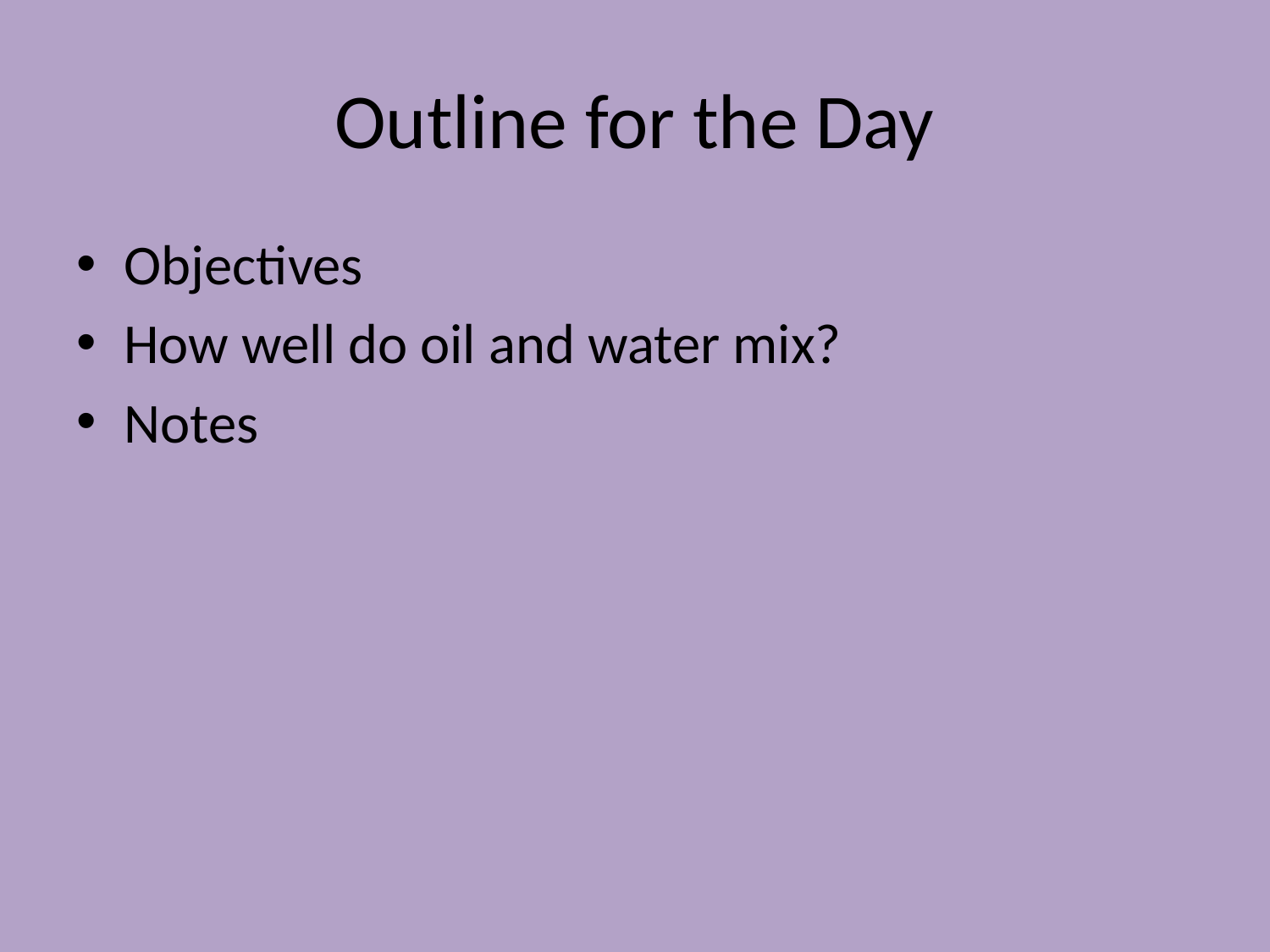

# Outline for the Day
Objectives
How well do oil and water mix?
Notes